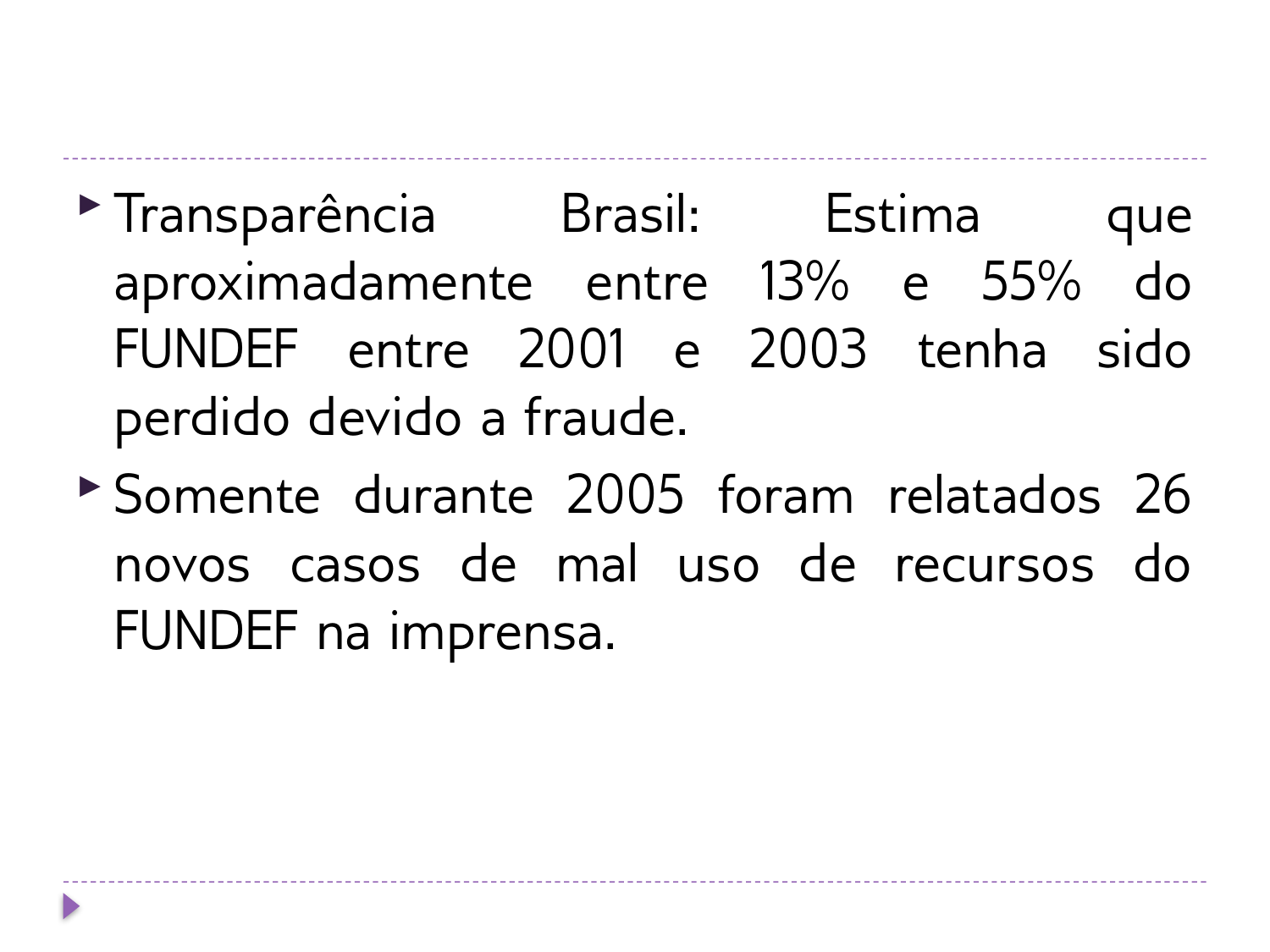

#
Transparência Brasil: Estima que aproximadamente entre 13% e 55% do FUNDEF entre 2001 e 2003 tenha sido perdido devido a fraude.
Somente durante 2005 foram relatados 26 novos casos de mal uso de recursos do FUNDEF na imprensa.